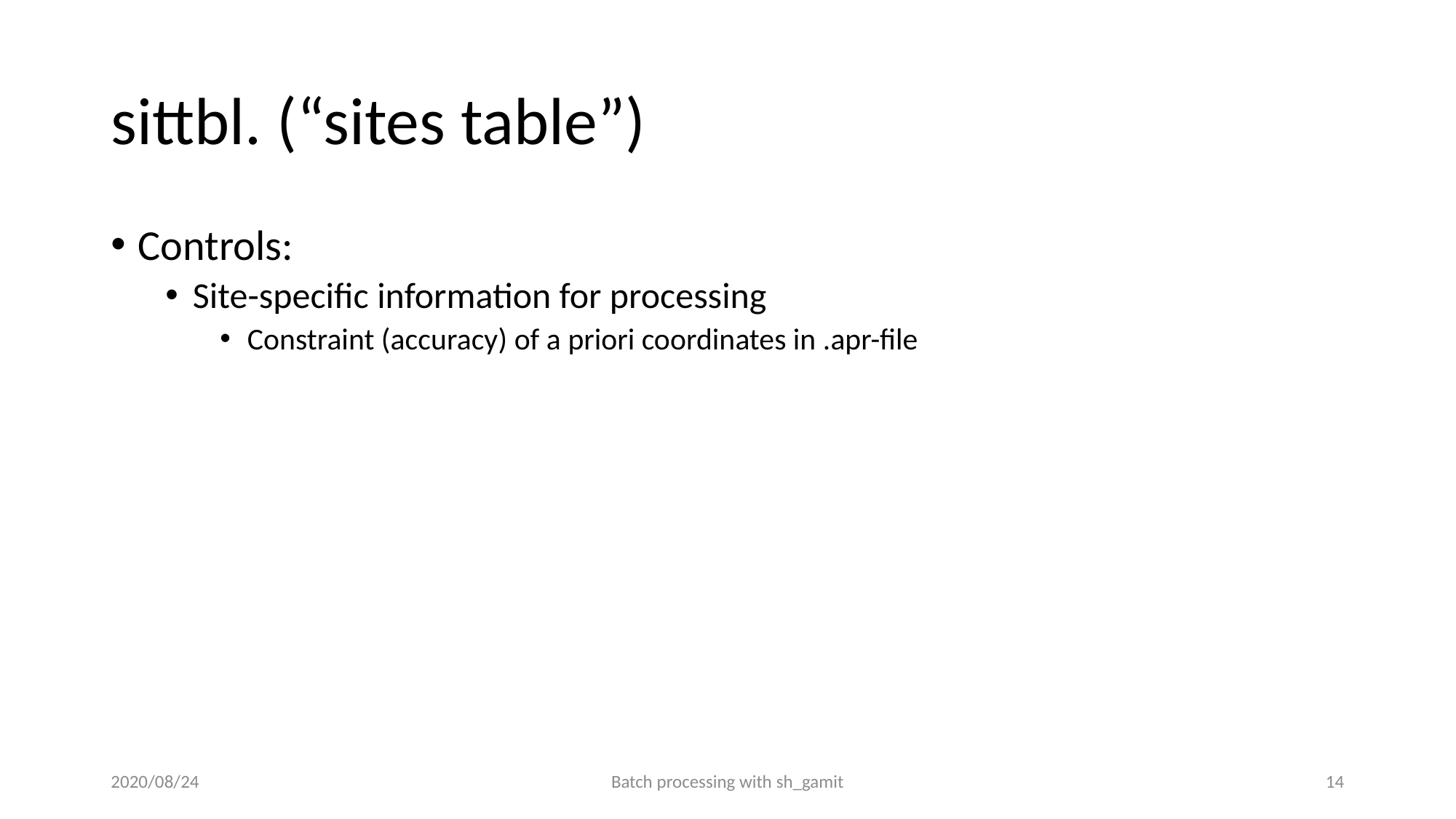

# sittbl. (“sites table”)
Controls:
Site-specific information for processing
Constraint (accuracy) of a priori coordinates in .apr-file
2020/08/24
Batch processing with sh_gamit
14